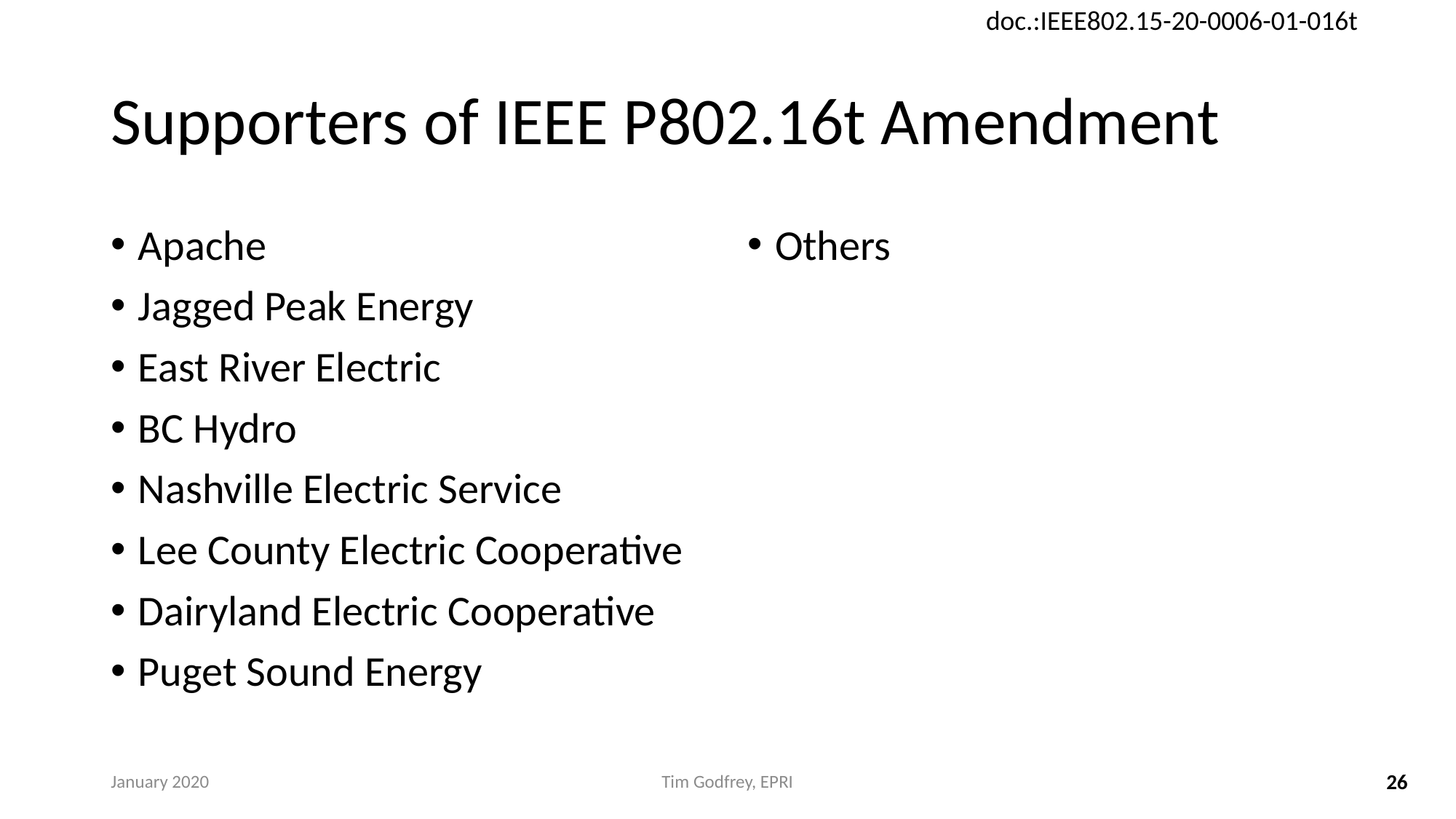

# Supporters of IEEE P802.16t Amendment
Apache
Jagged Peak Energy
East River Electric
BC Hydro
Nashville Electric Service
Lee County Electric Cooperative
Dairyland Electric Cooperative
Puget Sound Energy
Others
January 2020
Tim Godfrey, EPRI
26